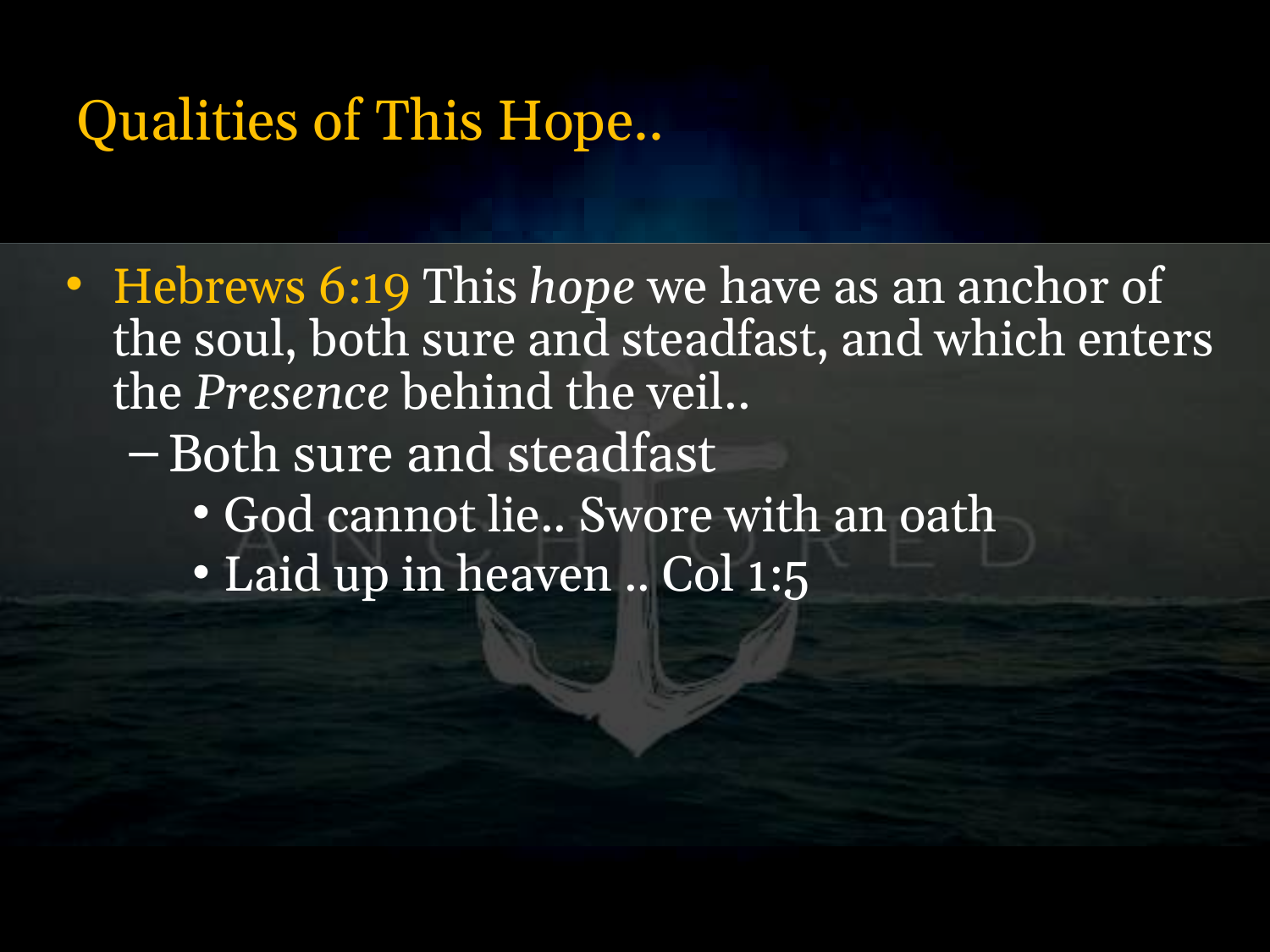

# Qualities of This Hope..
Hebrews 6:19 This hope we have as an anchor of the soul, both sure and steadfast, and which enters the Presence behind the veil..
Both sure and steadfast
God cannot lie.. Swore with an oath
Laid up in heaven .. Col 1:5